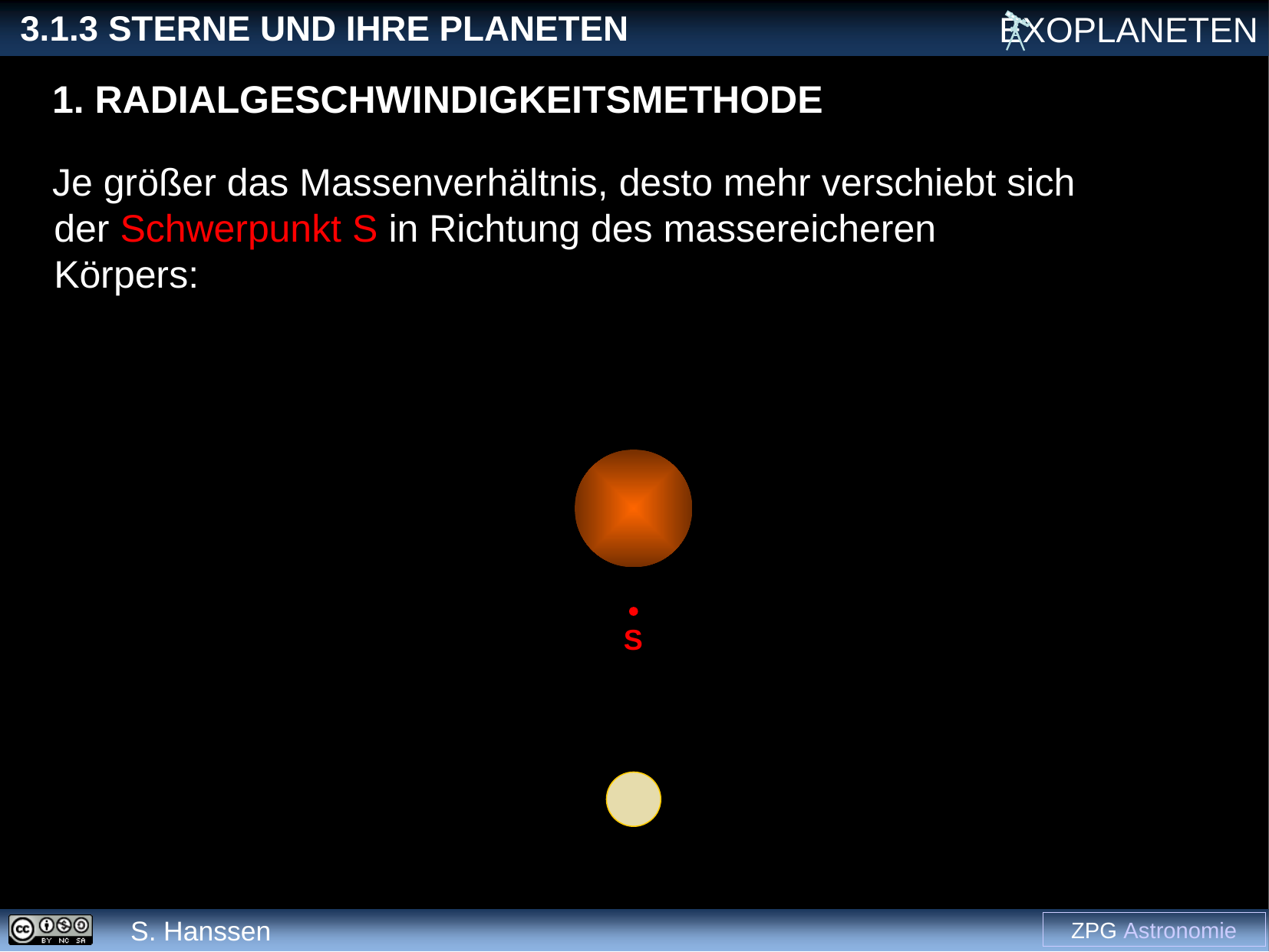

1. Radialgeschwindigkeitsmethode

Je größer das Massenverhältnis, desto mehr verschiebt sich der Schwerpunkt S in Richtung des massereicheren Körpers:

S